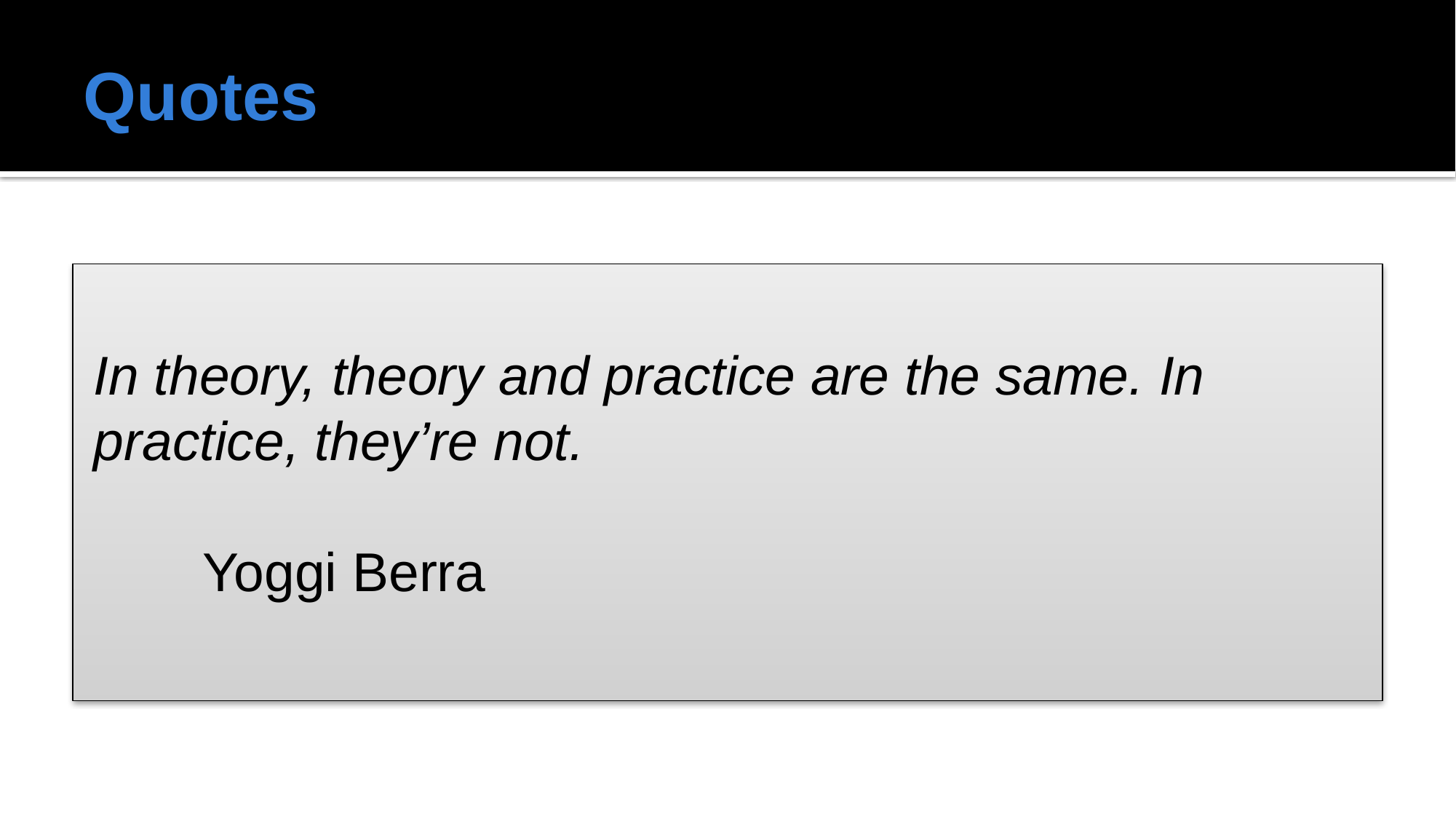

# Quotes

In theory, theory and practice are the same. In practice, they’re not.

	Yoggi Berra